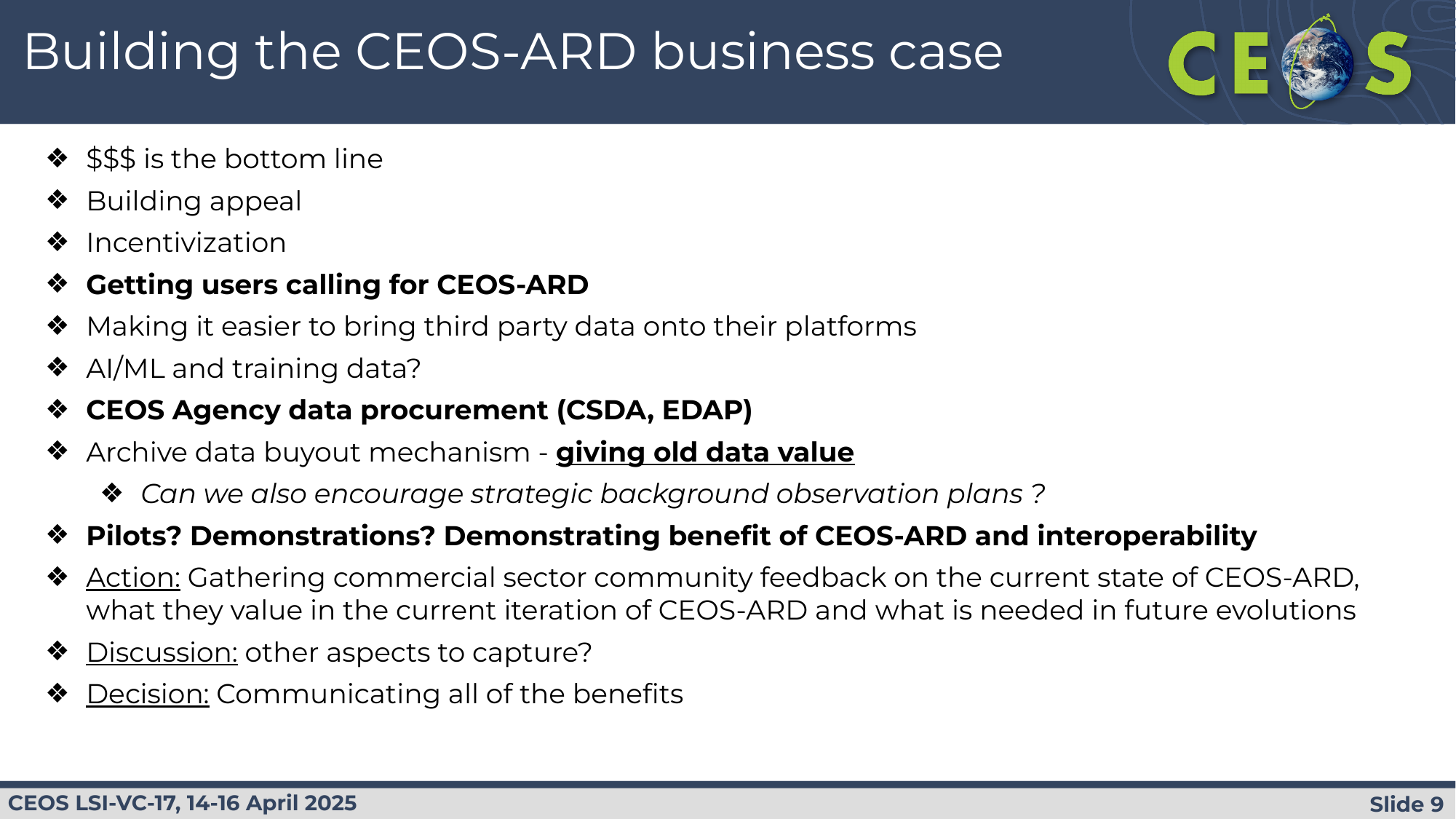

Building the CEOS-ARD business case
$$$ is the bottom line
Building appeal
Incentivization
Getting users calling for CEOS-ARD
Making it easier to bring third party data onto their platforms
AI/ML and training data?
CEOS Agency data procurement (CSDA, EDAP)
Archive data buyout mechanism - giving old data value
Can we also encourage strategic background observation plans ?
Pilots? Demonstrations? Demonstrating benefit of CEOS-ARD and interoperability
Action: Gathering commercial sector community feedback on the current state of CEOS-ARD, what they value in the current iteration of CEOS-ARD and what is needed in future evolutions
Discussion: other aspects to capture?
Decision: Communicating all of the benefits